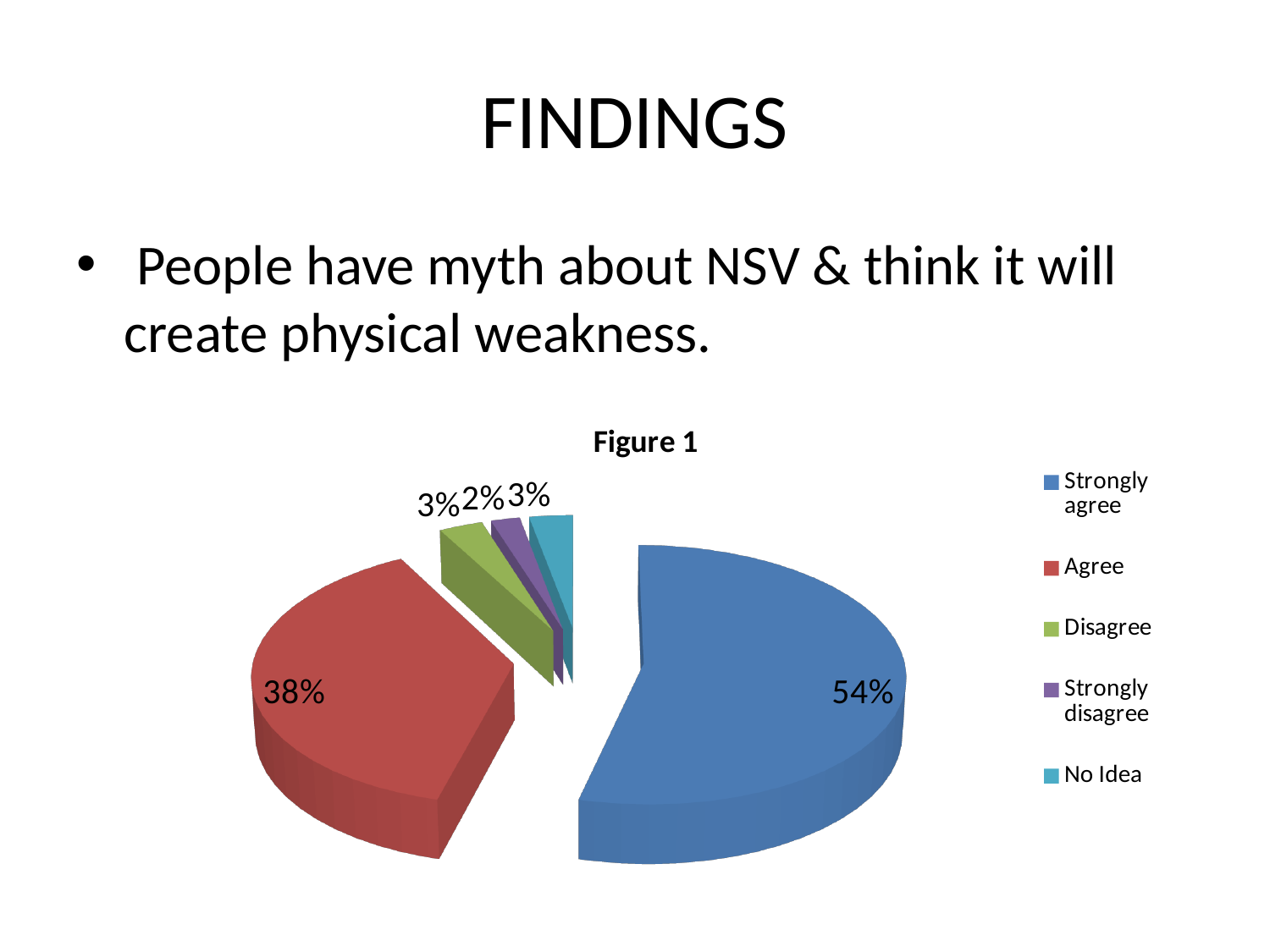

# FINDINGS
 People have myth about NSV & think it will create physical weakness.

[unsupported chart]